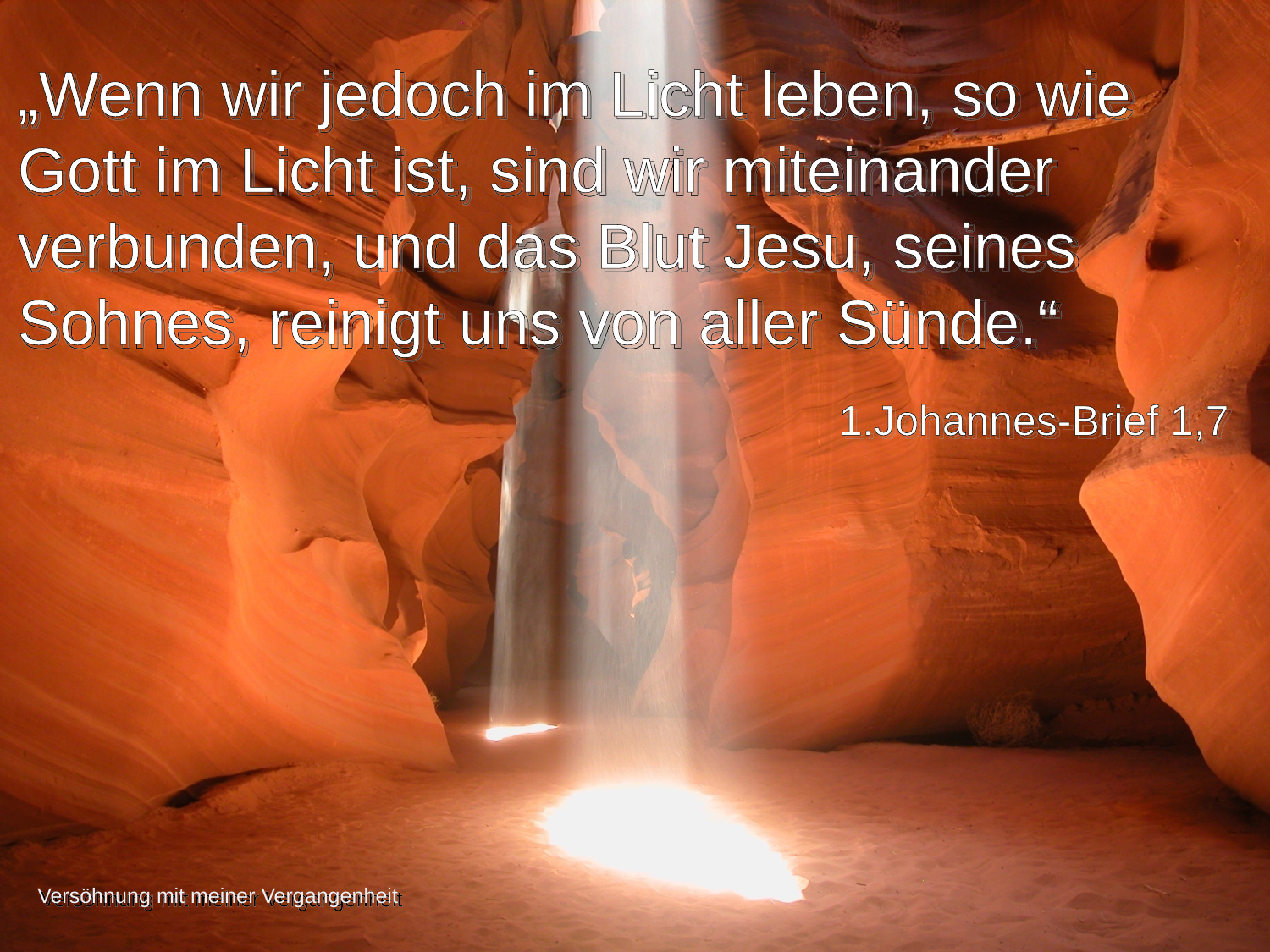

# „Wenn wir jedoch im Licht leben, so wie Gott im Licht ist, sind wir miteinander verbunden, und das Blut Jesu, seines Sohnes, reinigt uns von aller Sünde.“
1.Johannes-Brief 1,7
Versöhnung mit meiner Vergangenheit